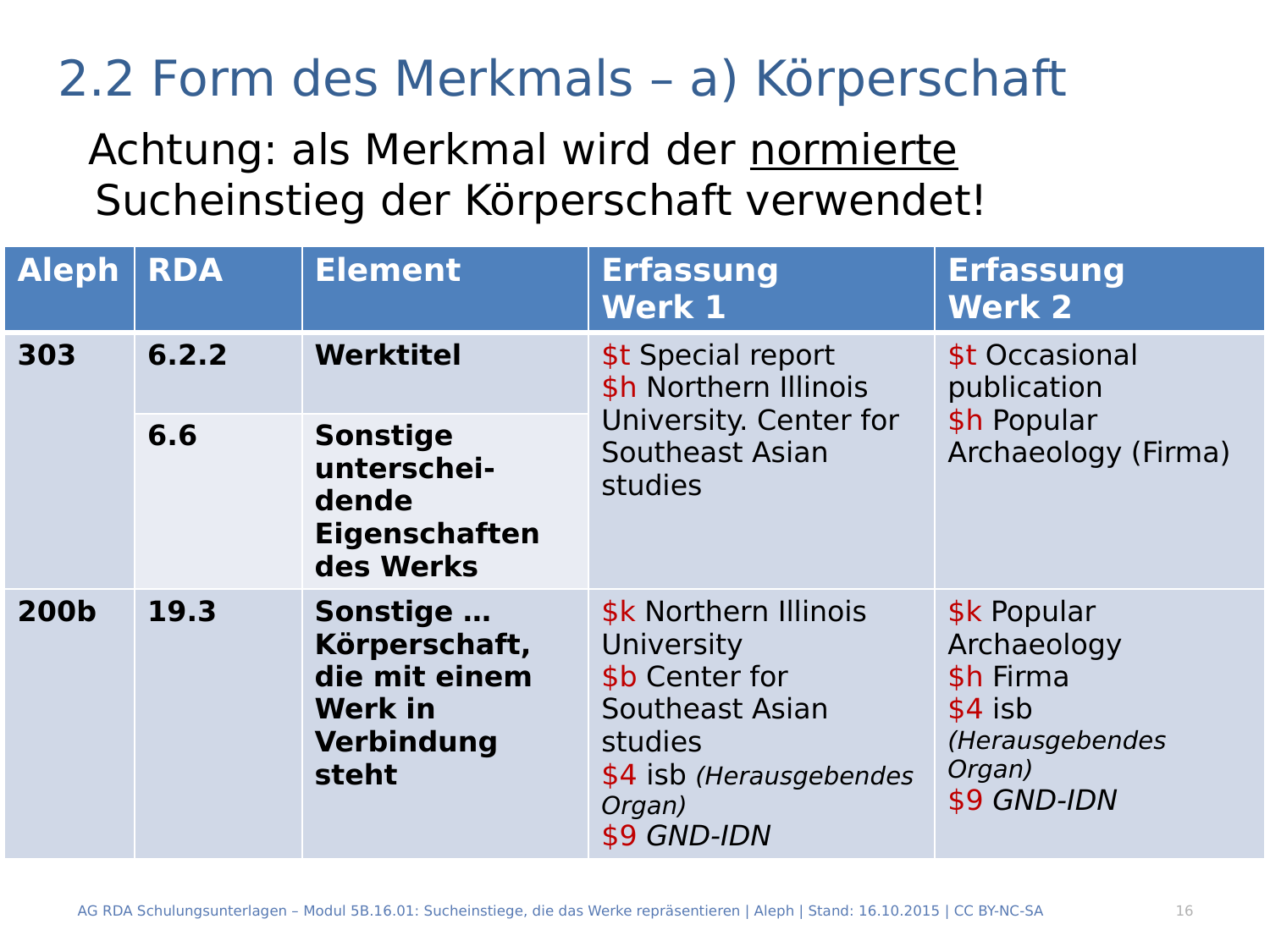

# 2.2 Form des Merkmals – a) Körperschaft
   Achtung: als Merkmal wird der normierte Sucheinstieg der Körperschaft verwendet!

| Aleph | RDA | Element | Erfassung Werk 1 | Erfassung Werk 2 |
| --- | --- | --- | --- | --- |
| 303 | 6.2.2 | Werktitel | $t Special report $h Northern Illinois University. Center for Southeast Asian studies | $t Occasional publication $h Popular Archaeology (Firma) |
|  | 6.6 | Sonstige unterschei-dende Eigenschaften des Werks |  |  |
| 200b | 19.3 | Sonstige … Körperschaft, die mit einem Werk in Verbindung steht | $k Northern Illinois University $b Center for Southeast Asian studies $4 isb (Herausgebendes Organ) $9 GND-IDN | $k Popular Archaeology $h Firma $4 isb (Herausgebendes Organ) $9 GND-IDN |
AG RDA Schulungsunterlagen – Modul 5B.16.01: Sucheinstiege, die das Werke repräsentieren | Aleph | Stand: 16.10.2015 | CC BY-NC-SA
16